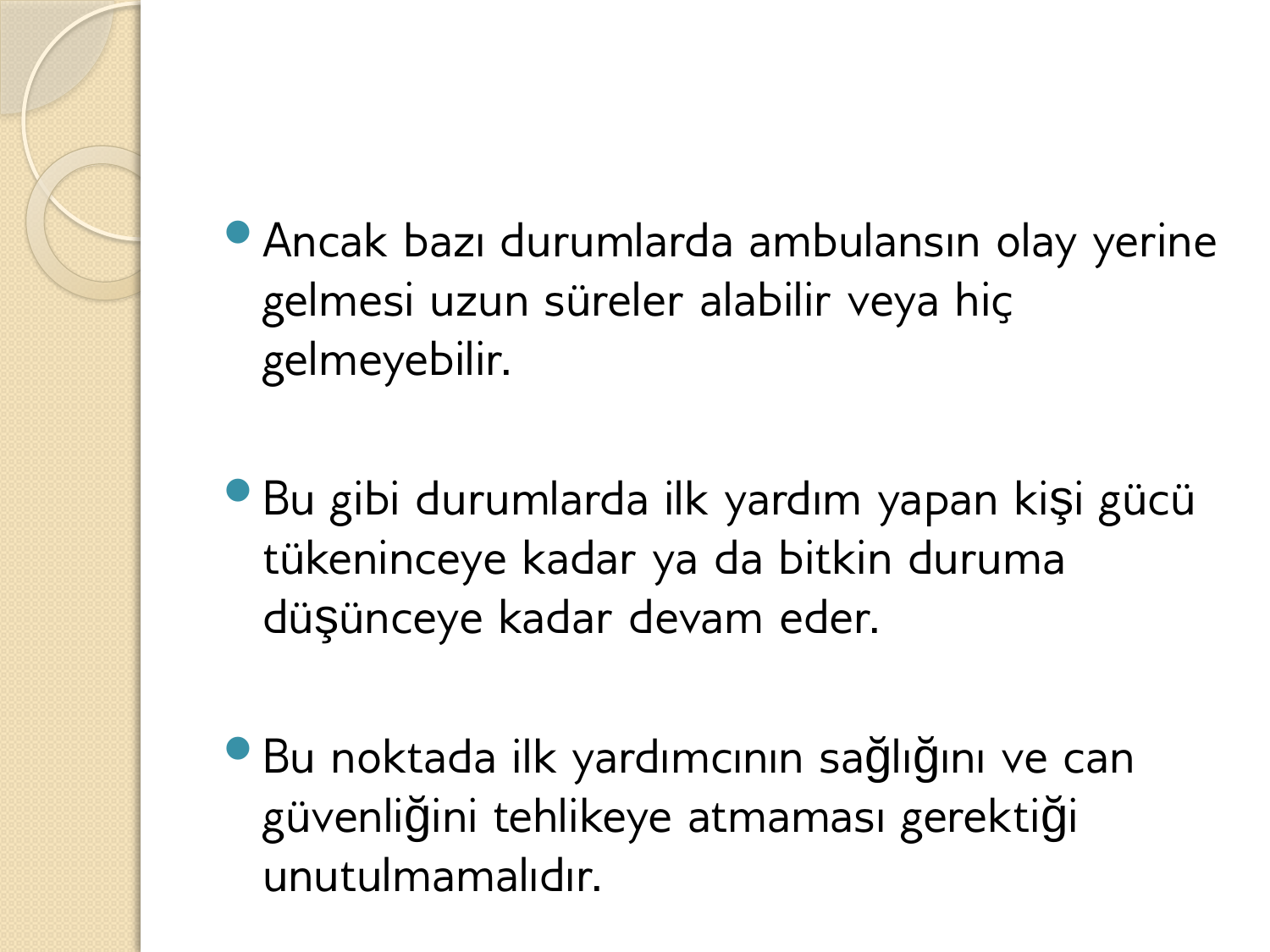

Ancak bazı durumlarda ambulansın olay yerine gelmesi uzun süreler alabilir veya hiç gelmeyebilir.

Bu gibi durumlarda ilk yardım yapan kişi gücü tükeninceye kadar ya da bitkin duruma düşünceye kadar devam eder.

Bu noktada ilk yardımcının sağlığını ve can güvenliğini tehlikeye atmaması gerektiği unutulmamalıdır.